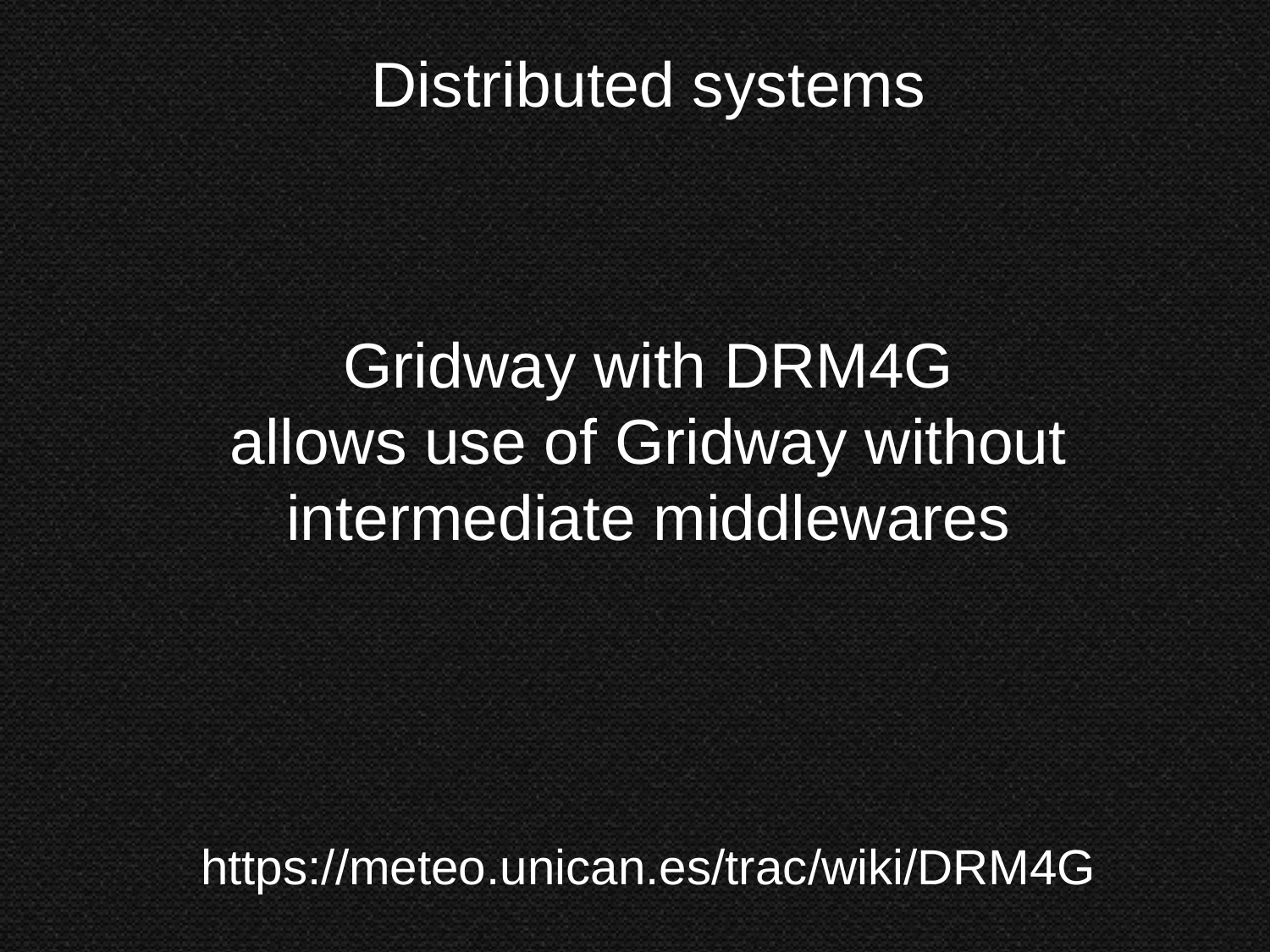

Distributed systems
Gridway with DRM4G
allows use of Gridway without
intermediate middlewares
https://meteo.unican.es/trac/wiki/DRM4G